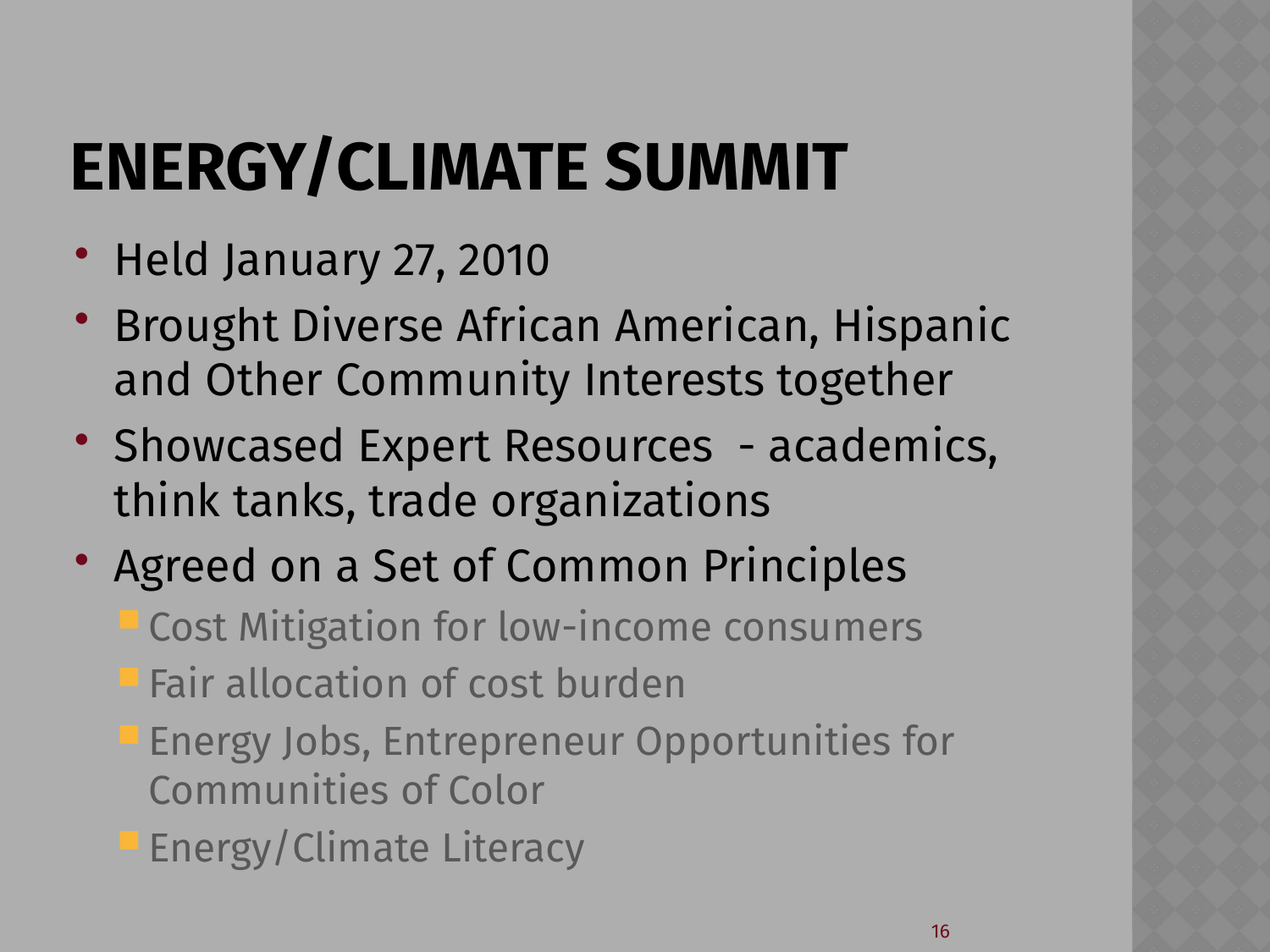

# Energy/climate summit
Held January 27, 2010
Brought Diverse African American, Hispanic and Other Community Interests together
Showcased Expert Resources  - academics, think tanks, trade organizations
Agreed on a Set of Common Principles
Cost Mitigation for low-income consumers
Fair allocation of cost burden
Energy Jobs, Entrepreneur Opportunities for Communities of Color
Energy/Climate Literacy
16